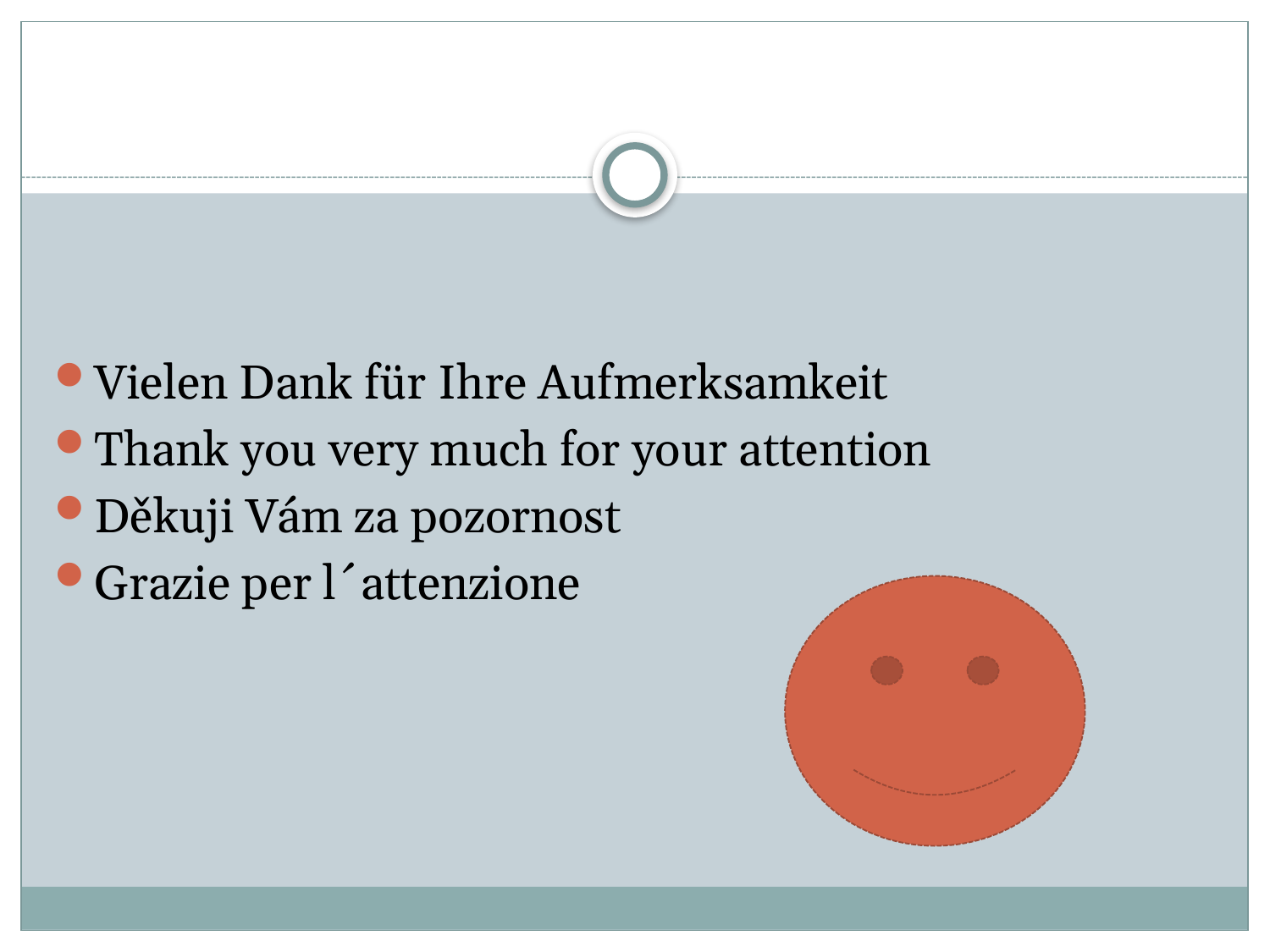

#

Vielen Dank für Ihre Aufmerksamkeit
Thank you very much for your attention
Děkuji Vám za pozornost
Grazie per l´attenzione